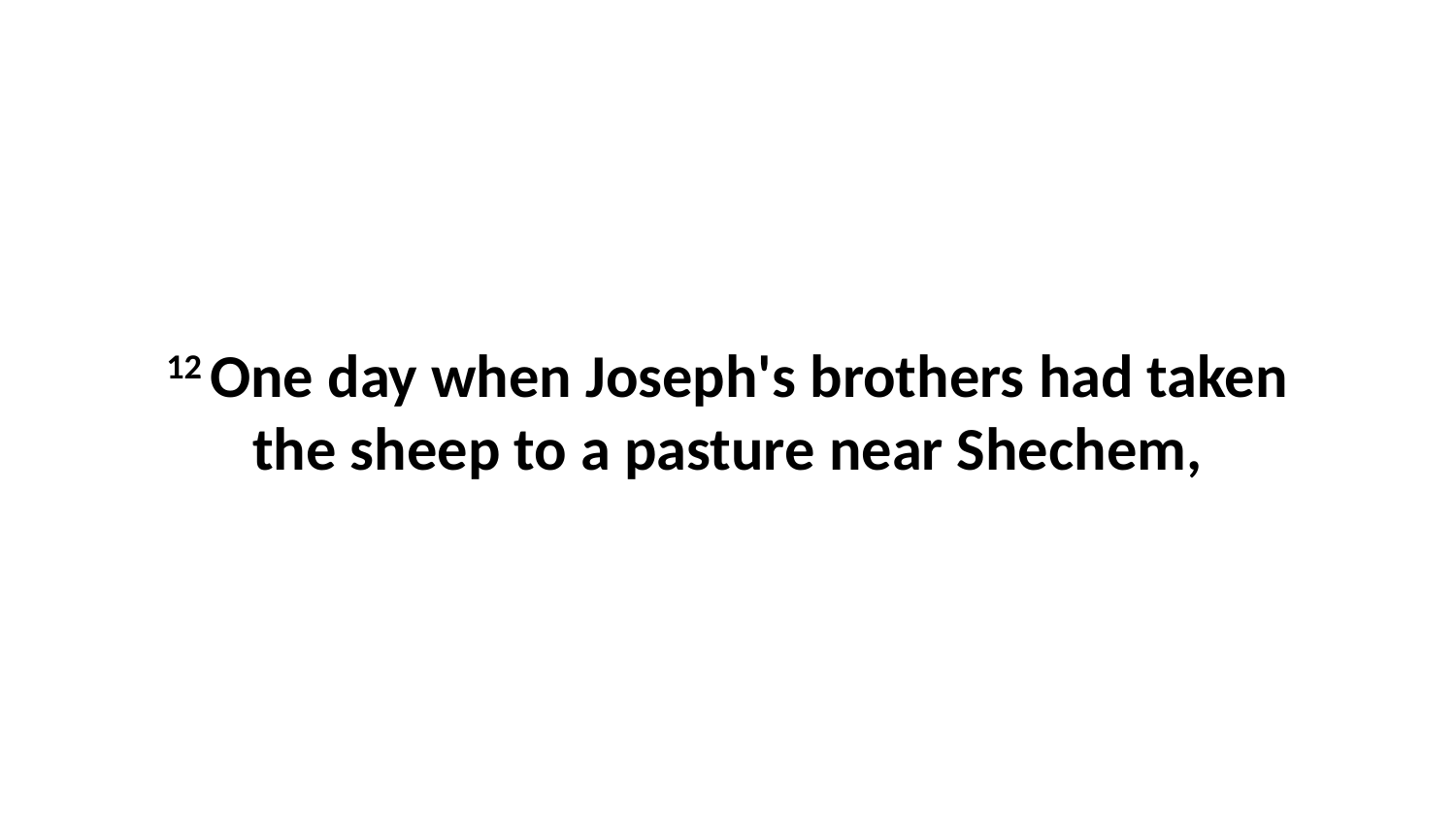

12 One day when Joseph's brothers had taken the sheep to a pasture near Shechem,